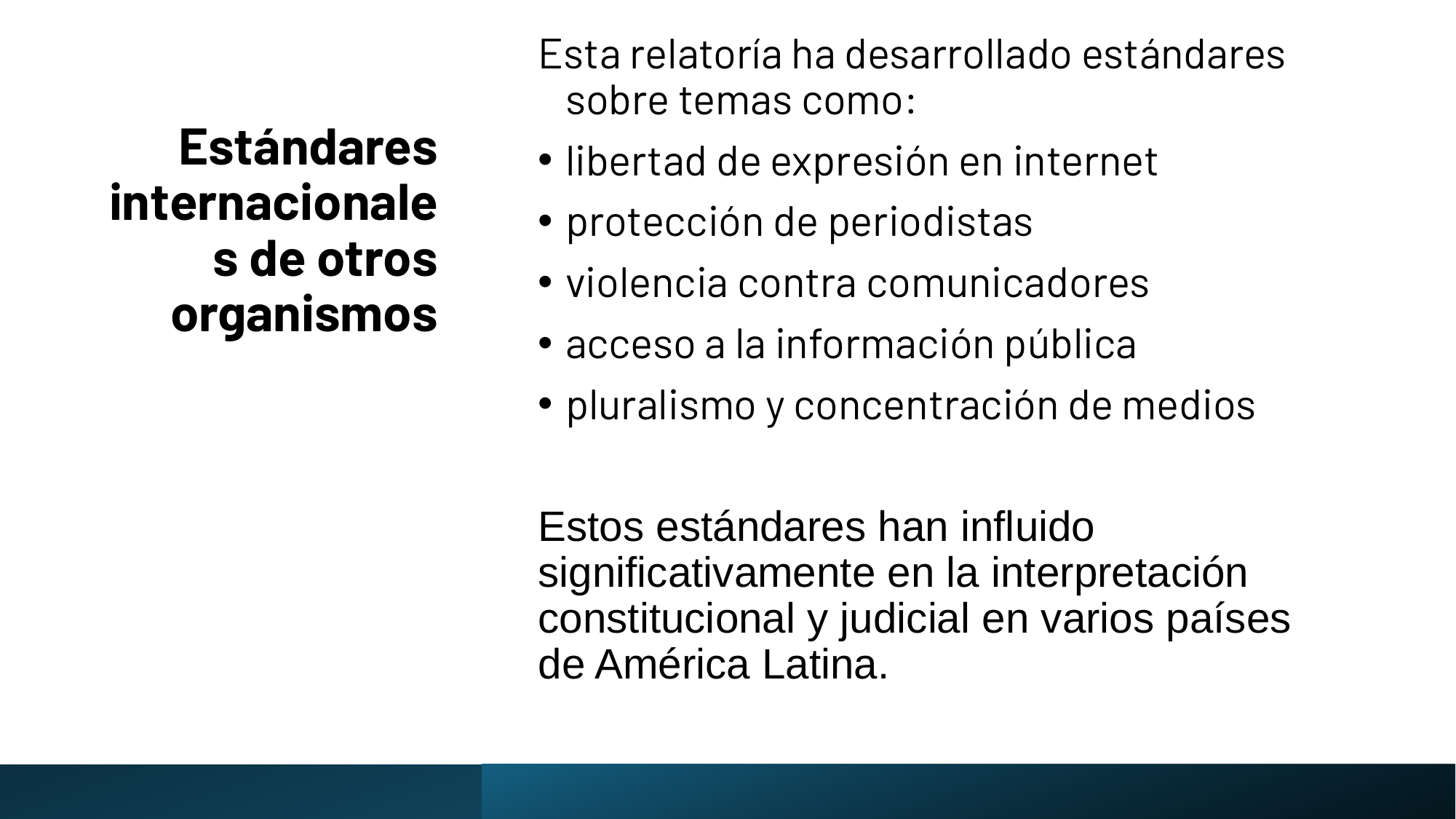

Esta relatoría ha desarrollado estándares sobre temas como:
libertad de expresión en internet
protección de periodistas
violencia contra comunicadores
acceso a la información pública
pluralismo y concentración de medios

Estos estándares han influido significativamente en la interpretación constitucional y judicial en varios países de América Latina.
# Estándares internacionales de otros organismos